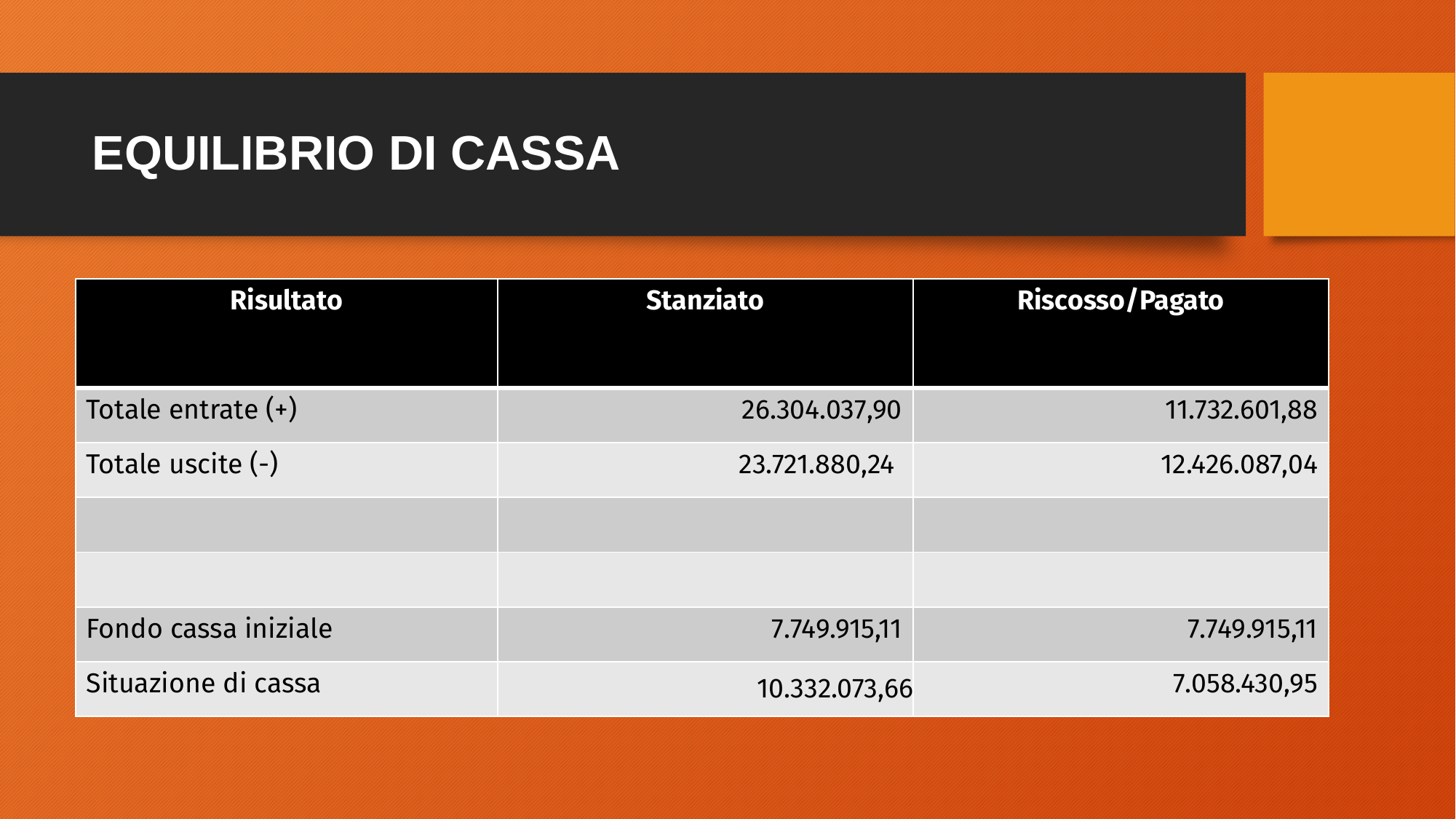

# EQUILIBRIO DI CASSA
| Risultato | Stanziato | Riscosso/Pagato |
| --- | --- | --- |
| Totale entrate (+) | 26.304.037,90 | 11.732.601,88 |
| Totale uscite (-) | 23.721.880,24 | 12.426.087,04 |
|  |  |  |
|  |  |  |
| Fondo cassa iniziale | 7.749.915,11 | 7.749.915,11 |
| Situazione di cassa | 10.332.073,66 | 7.058.430,95 |